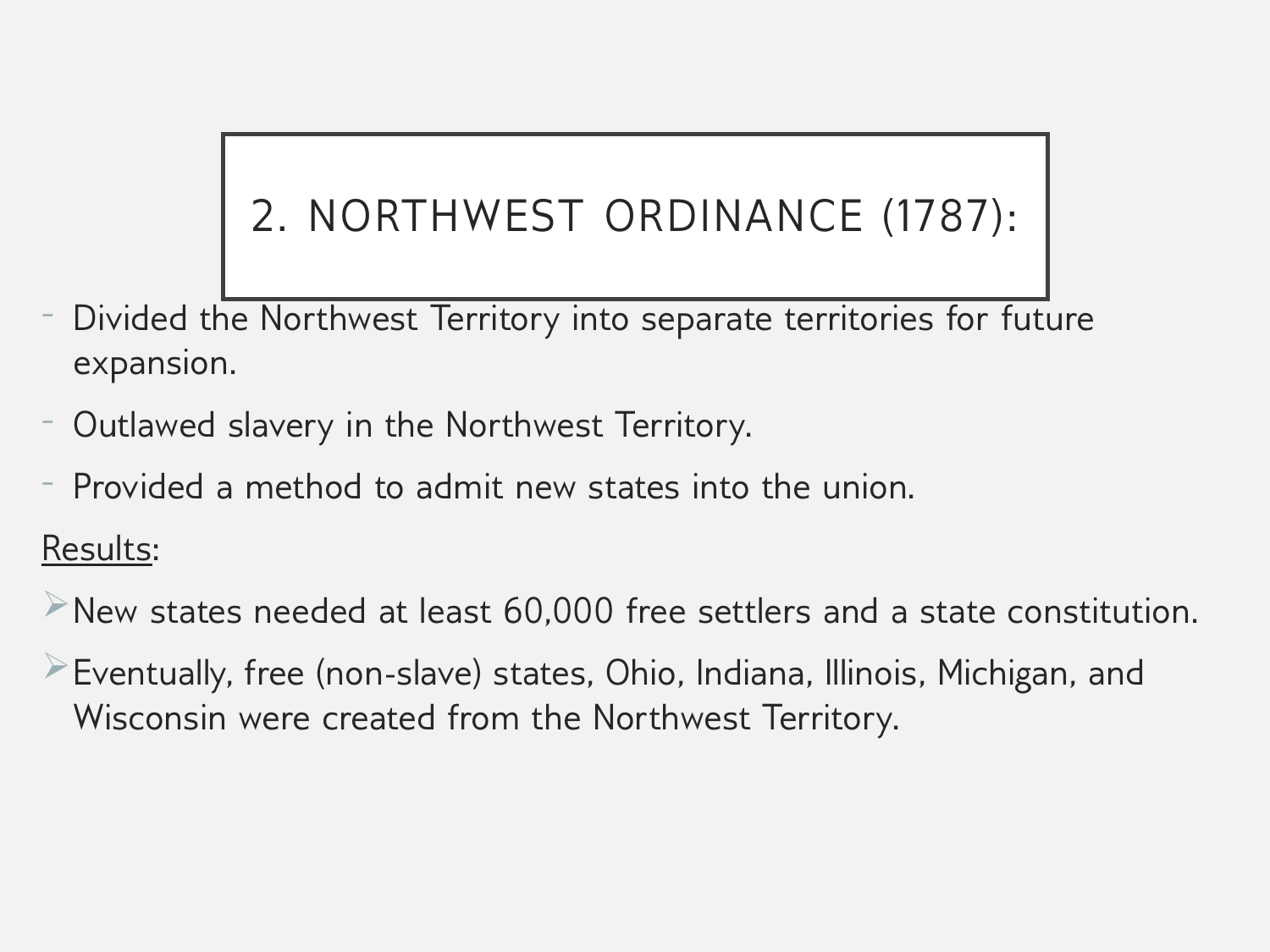

# 2. Northwest Ordinance (1787):
Divided the Northwest Territory into separate territories for future expansion.
Outlawed slavery in the Northwest Territory.
Provided a method to admit new states into the union.
Results:
New states needed at least 60,000 free settlers and a state constitution.
Eventually, free (non-slave) states, Ohio, Indiana, Illinois, Michigan, and Wisconsin were created from the Northwest Territory.